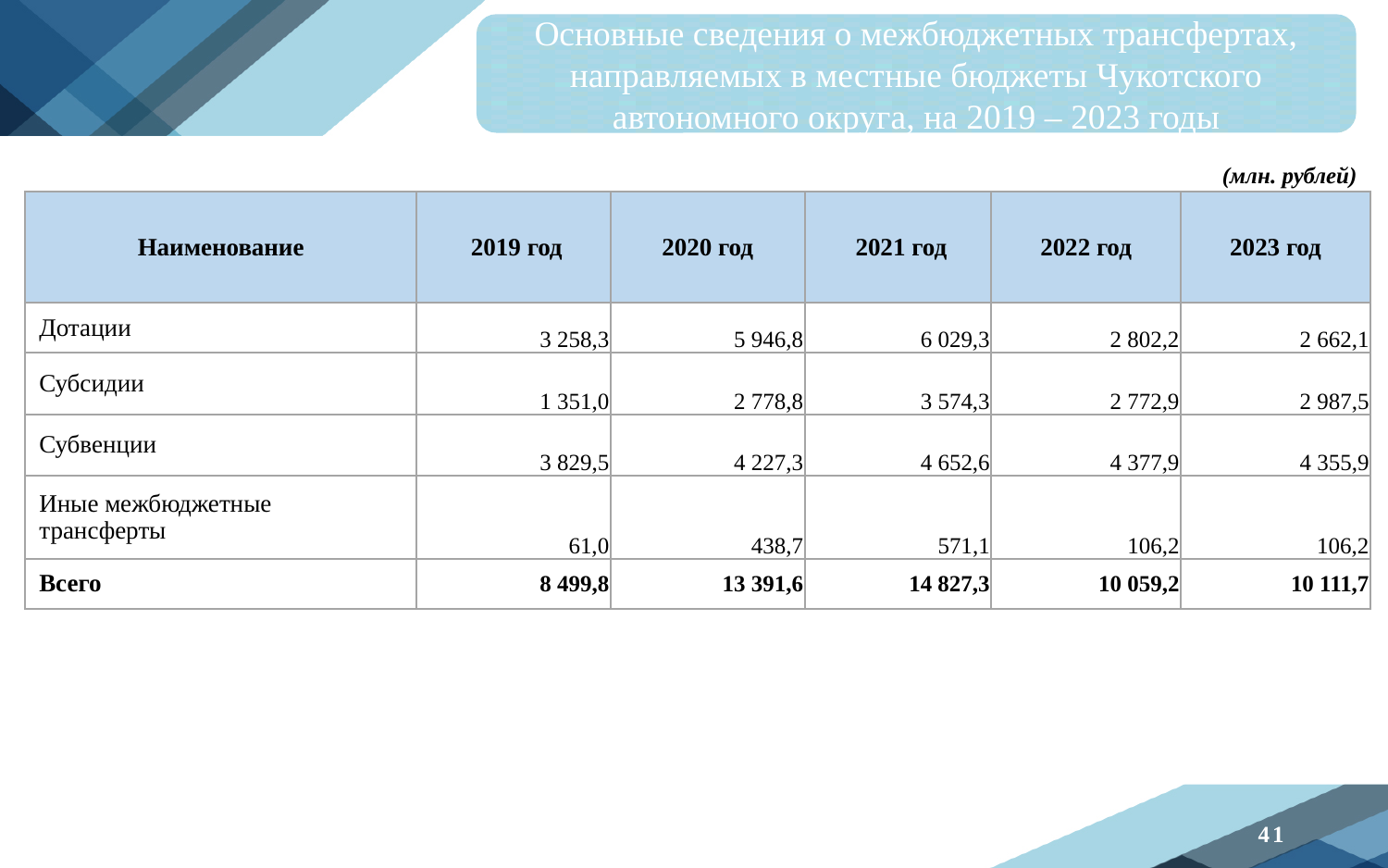

Основные сведения о межбюджетных трансфертах, направляемых в местные бюджеты Чукотского автономного округа, на 2019 – 2023 годы
(млн. рублей)
| Наименование | 2019 год | 2020 год | 2021 год | 2022 год | 2023 год |
| --- | --- | --- | --- | --- | --- |
| Дотации | 3 258,3 | 5 946,8 | 6 029,3 | 2 802,2 | 2 662,1 |
| Субсидии | 1 351,0 | 2 778,8 | 3 574,3 | 2 772,9 | 2 987,5 |
| Субвенции | 3 829,5 | 4 227,3 | 4 652,6 | 4 377,9 | 4 355,9 |
| Иные межбюджетные трансферты | 61,0 | 438,7 | 571,1 | 106,2 | 106,2 |
| Всего | 8 499,8 | 13 391,6 | 14 827,3 | 10 059,2 | 10 111,7 |
41